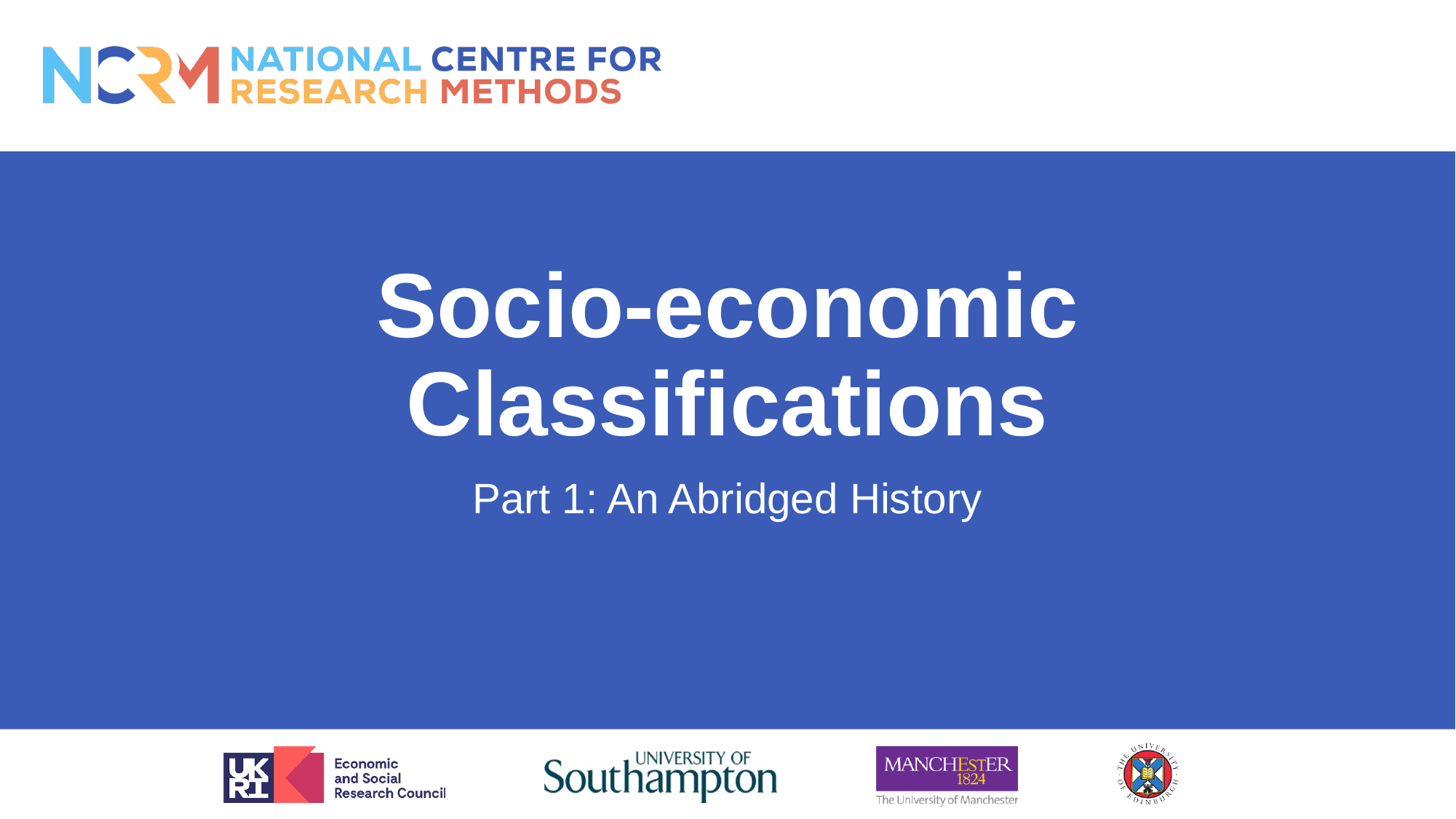

# Socio-economic Classifications
Part 1: An Abridged History